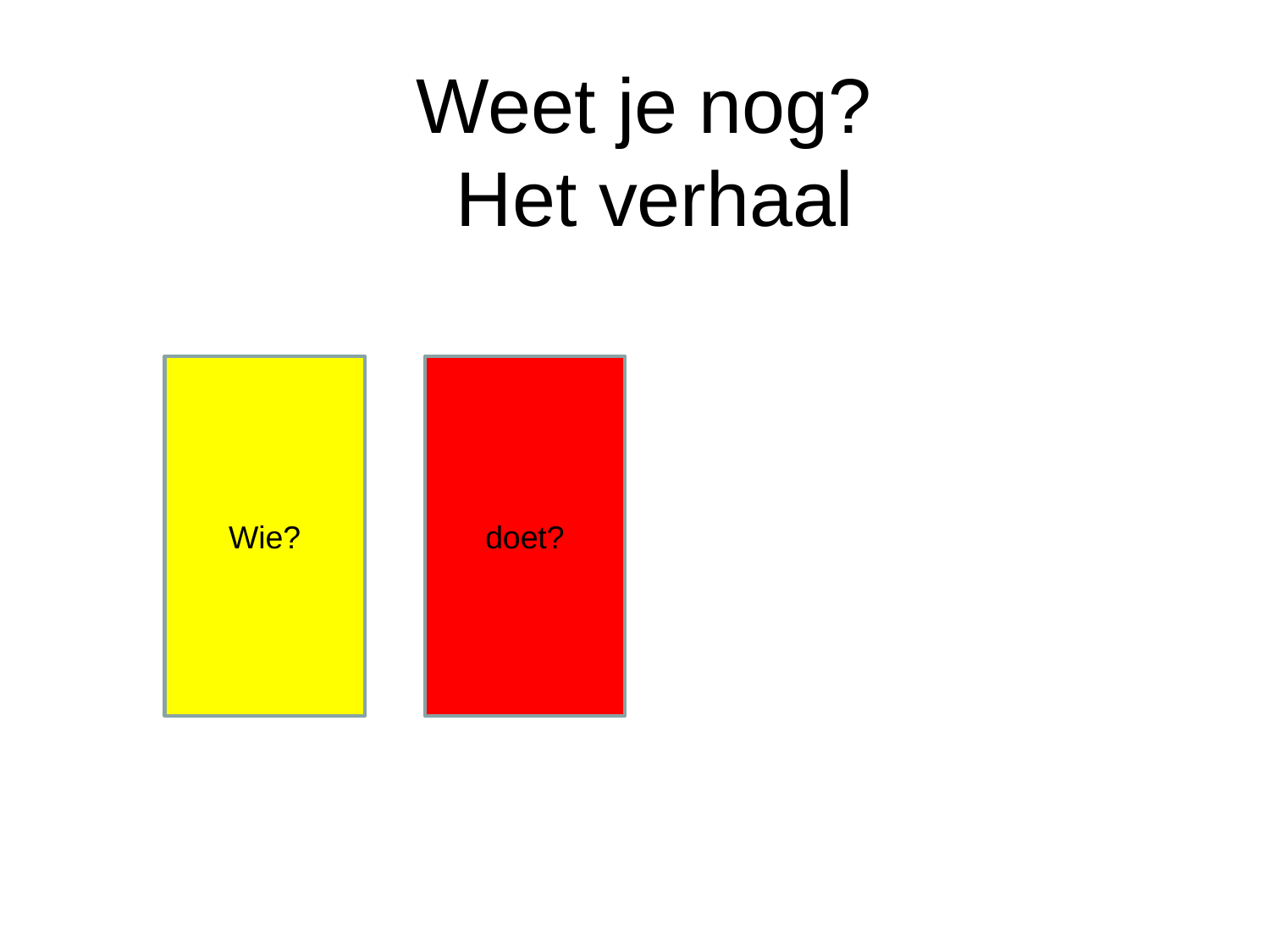

# Weet je nog? Het verhaal

Wie?
doet?